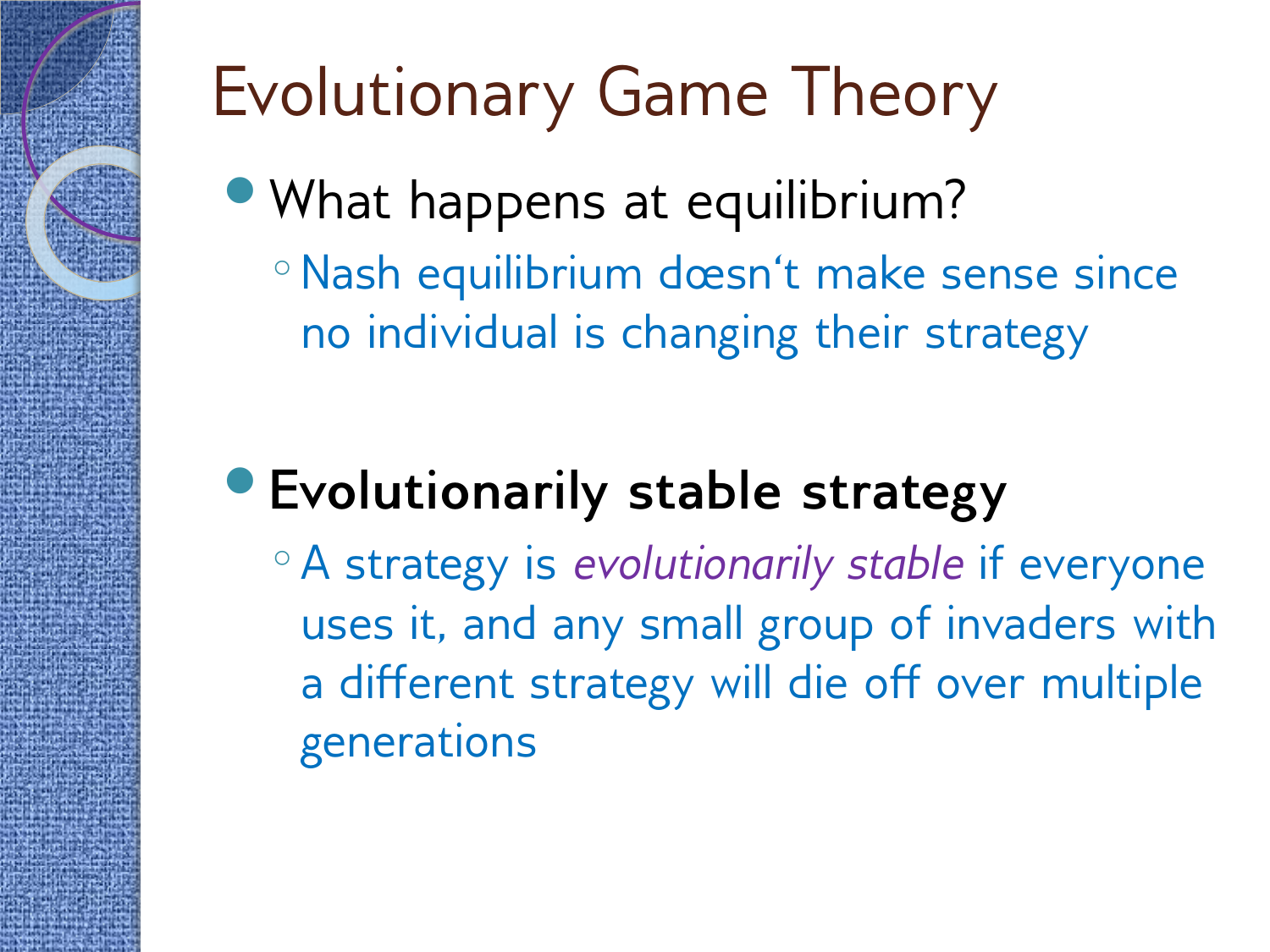

# Evolutionary Game Theory
What happens at equilibrium?
Nash equilibrium doesn‘t make sense since no individual is changing their strategy

Evolutionarily stable strategy
A strategy is evolutionarily stable if everyone uses it, and any small group of invaders with a different strategy will die off over multiple generations